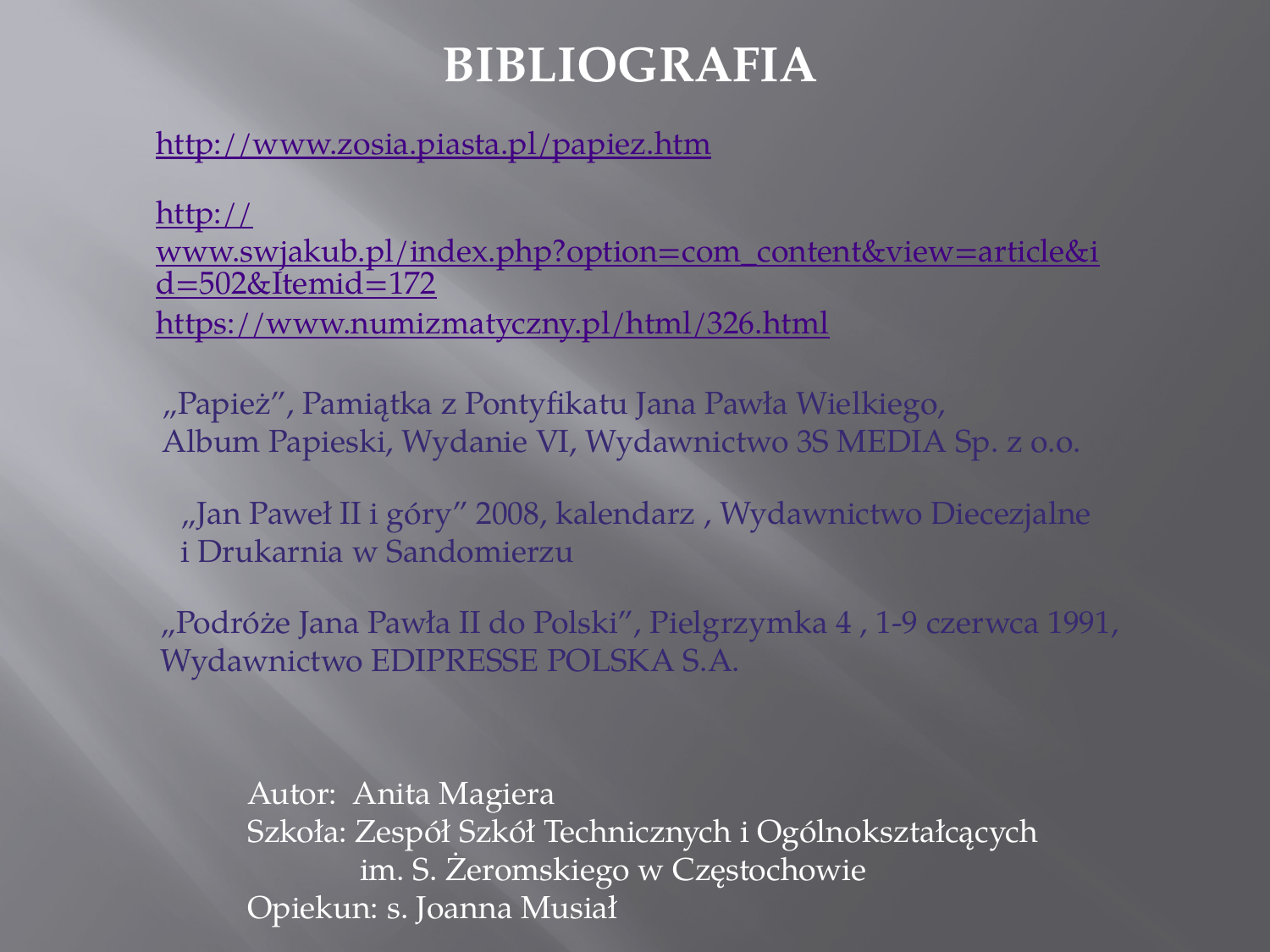

BIBLIOGRAFIA
http://www.zosia.piasta.pl/papiez.htm

http://www.swjakub.pl/index.php?option=com_content&view=article&id=502&Itemid=172

https://www.numizmatyczny.pl/html/326.html

„Papież”, Pamiątka z Pontyfikatu Jana Pawła Wielkiego,
Album Papieski, Wydanie VI, Wydawnictwo 3S MEDIA Sp. z o.o.
„Jan Paweł II i góry” 2008, kalendarz , Wydawnictwo Diecezjalne
i Drukarnia w Sandomierzu
„Podróże Jana Pawła II do Polski”, Pielgrzymka 4 , 1-9 czerwca 1991,
Wydawnictwo EDIPRESSE POLSKA S.A.
Autor:  Anita Magiera
Szkoła: Zespół Szkół Technicznych i Ogólnokształcących
              im. S. Żeromskiego w Częstochowie
Opiekun: s. Joanna Musiał